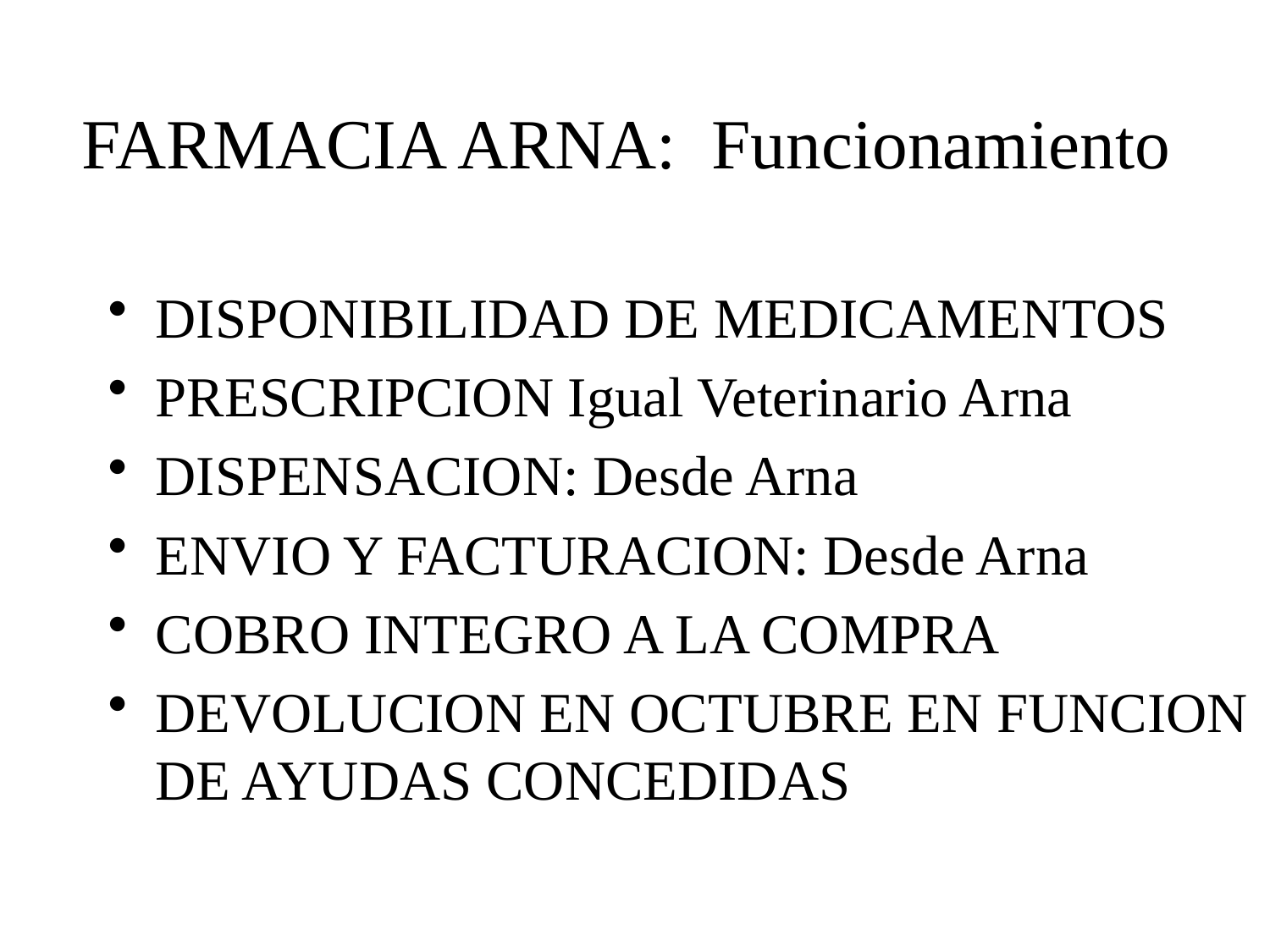

# FARMACIA ARNA:  Funcionamiento
DISPONIBILIDAD DE MEDICAMENTOS
PRESCRIPCION Igual Veterinario Arna
DISPENSACION: Desde Arna
ENVIO Y FACTURACION: Desde Arna
COBRO INTEGRO A LA COMPRA
DEVOLUCION EN OCTUBRE EN FUNCION DE AYUDAS CONCEDIDAS